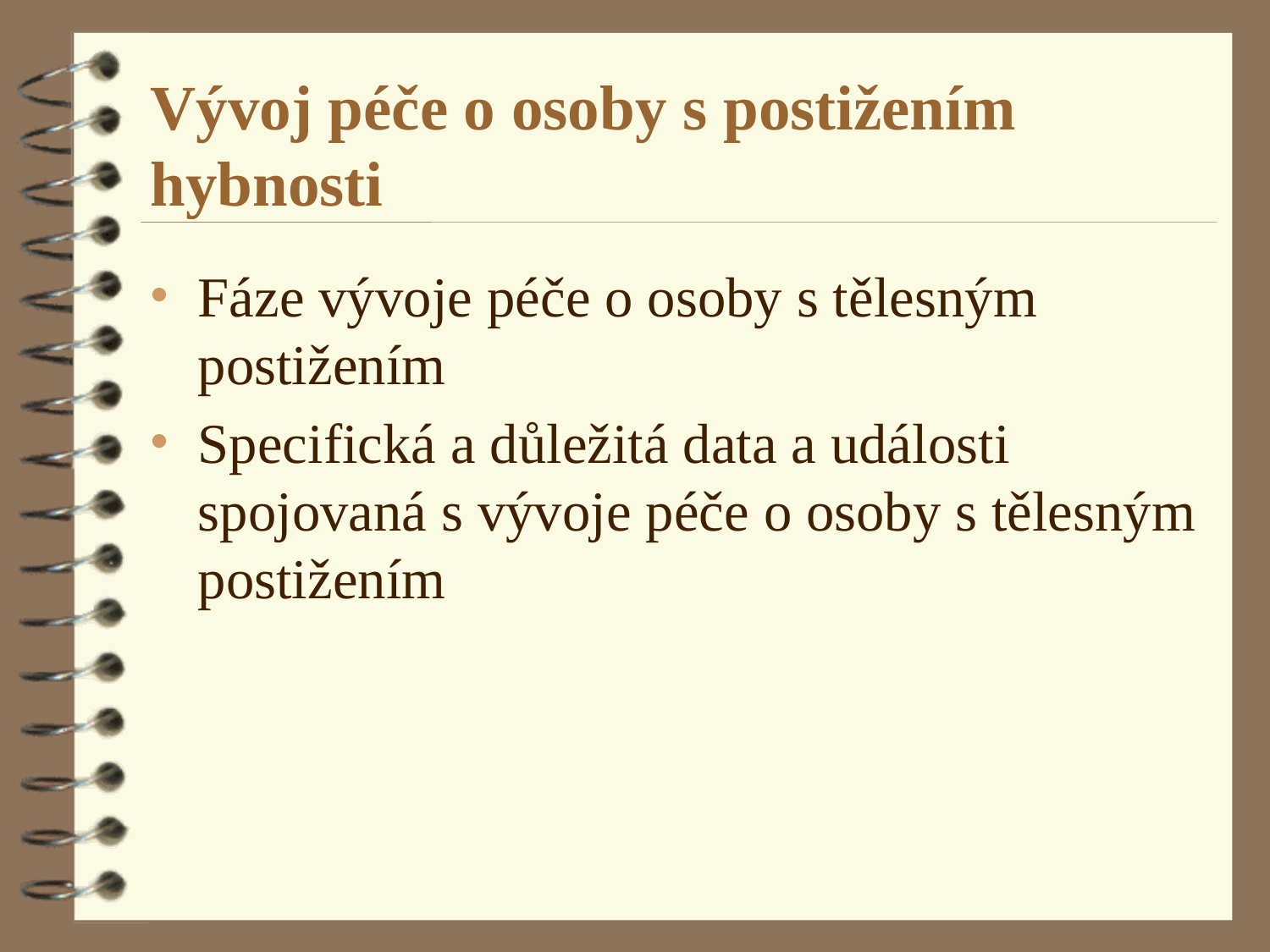

# Vývoj péče o osoby s postižením hybnosti
Fáze vývoje péče o osoby s tělesným postižením
Specifická a důležitá data a události spojovaná s vývoje péče o osoby s tělesným postižením